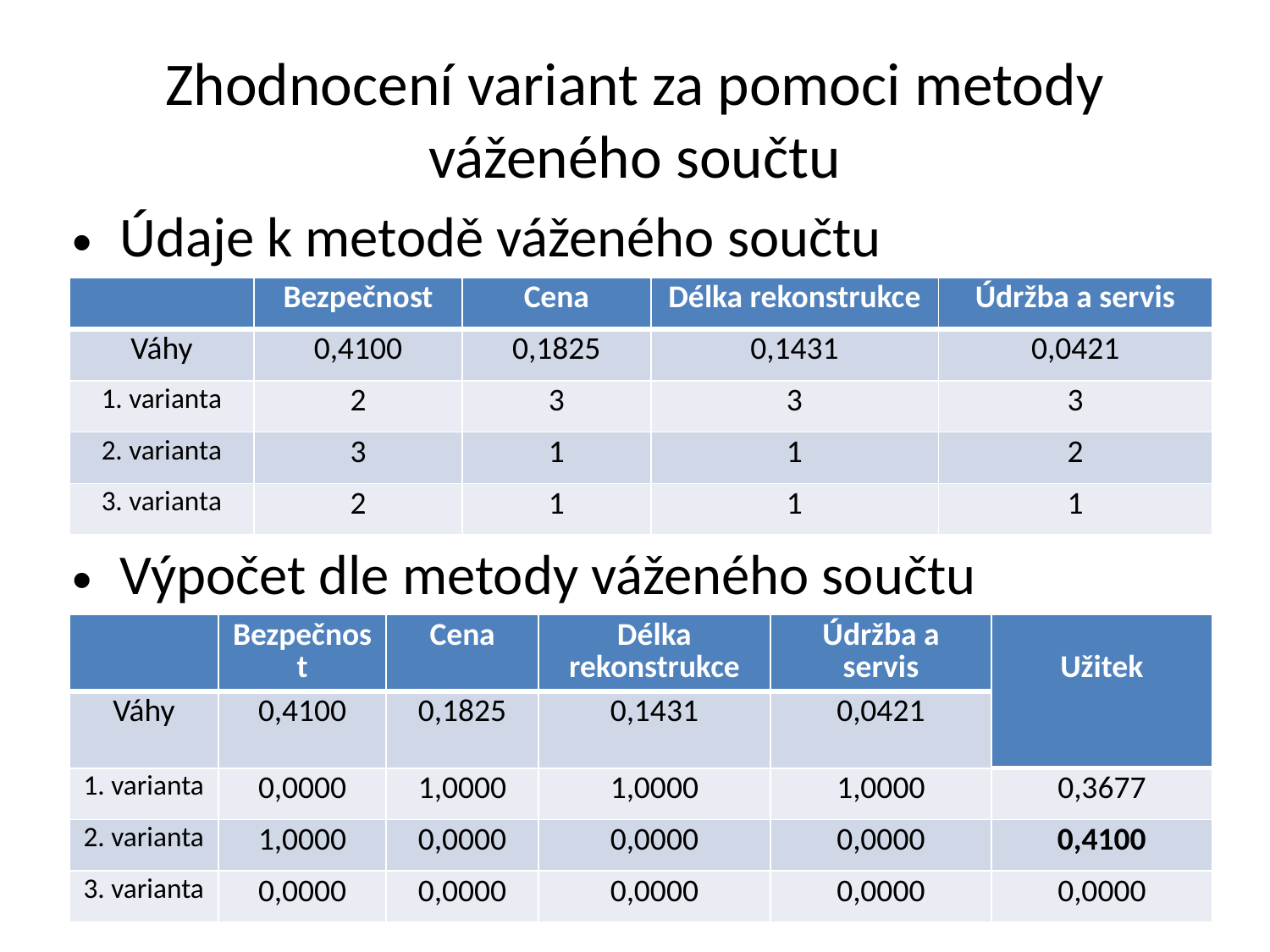

# Zhodnocení variant za pomoci metody váženého součtu
Údaje k metodě váženého součtu
|  | Bezpečnost | Cena | Délka rekonstrukce | Údržba a servis |
| --- | --- | --- | --- | --- |
| Váhy | 0,4100 | 0,1825 | 0,1431 | 0,0421 |
| 1. varianta | 2 | 3 | 3 | 3 |
| 2. varianta | 3 | 1 | 1 | 2 |
| 3. varianta | 2 | 1 | 1 | 1 |
Výpočet dle metody váženého součtu
|  | Bezpečnost | Cena | Délka rekonstrukce | Údržba a servis | Užitek |
| --- | --- | --- | --- | --- | --- |
| Váhy | 0,4100 | 0,1825 | 0,1431 | 0,0421 |  |
| 1. varianta | 0,0000 | 1,0000 | 1,0000 | 1,0000 | 0,3677 |
| 2. varianta | 1,0000 | 0,0000 | 0,0000 | 0,0000 | 0,4100 |
| 3. varianta | 0,0000 | 0,0000 | 0,0000 | 0,0000 | 0,0000 |